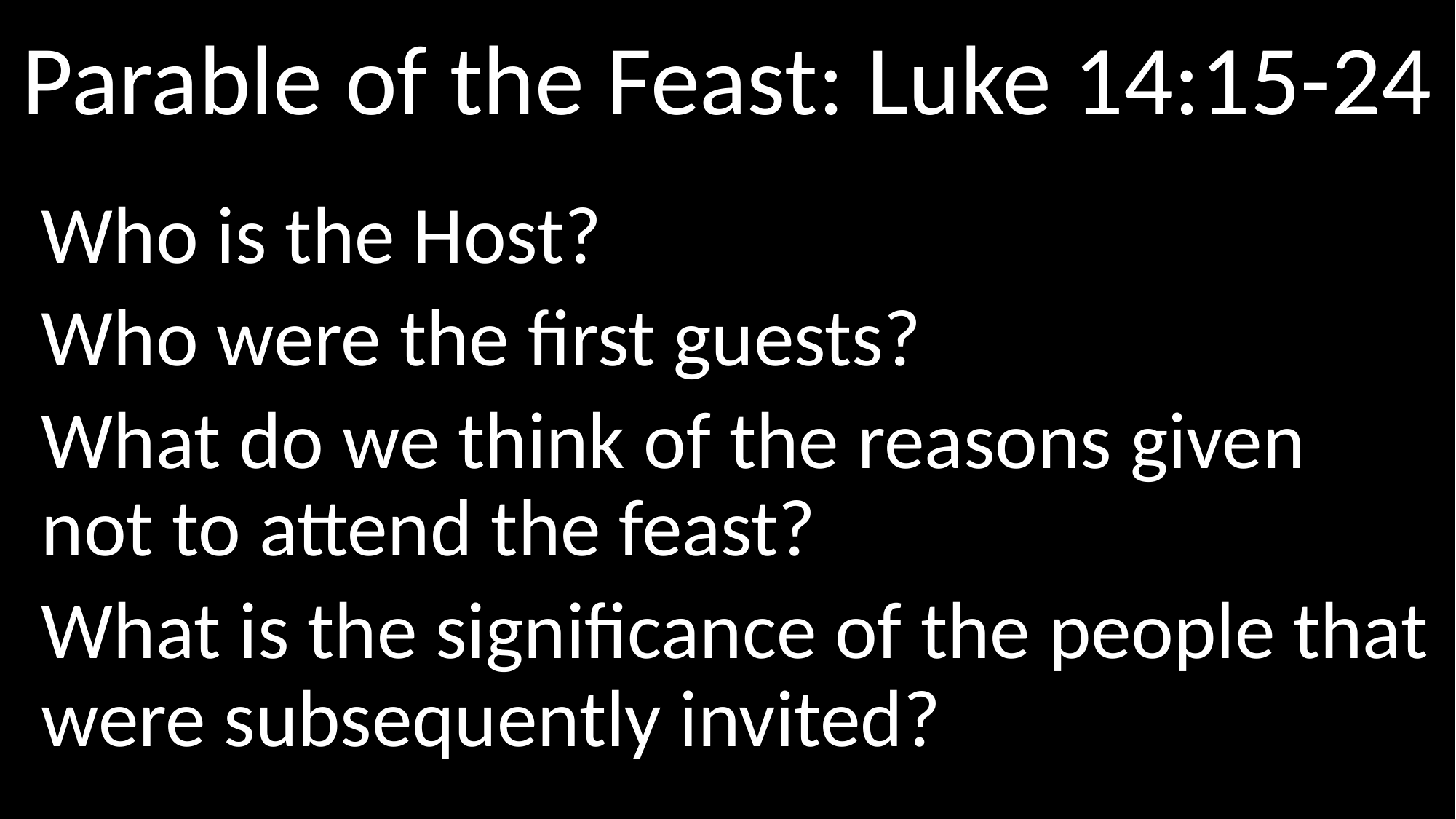

# Parable of the Feast: Luke 14:15-24
Who is the Host?
Who were the first guests?
What do we think of the reasons given not to attend the feast?
What is the significance of the people that were subsequently invited?